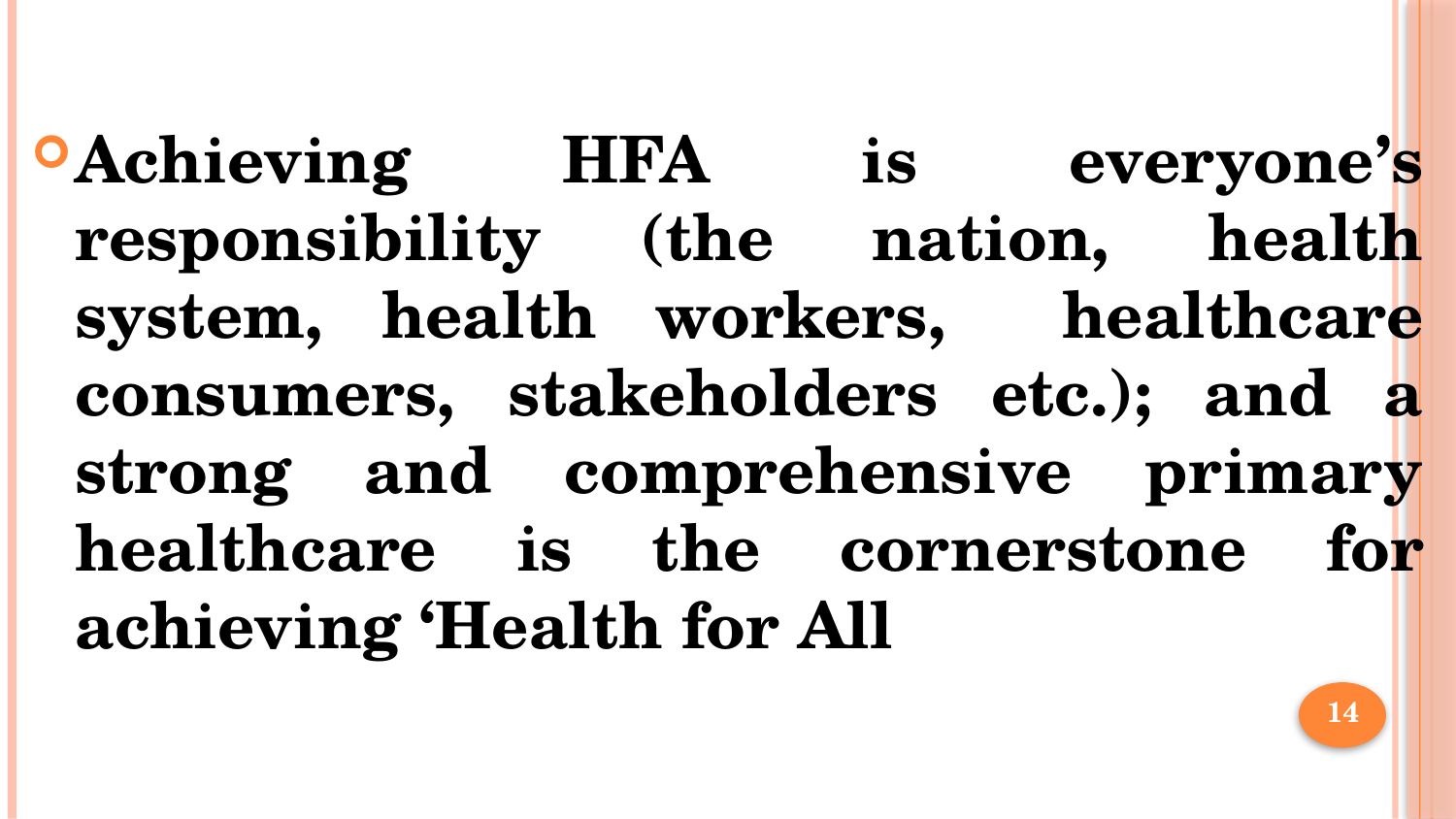

Achieving HFA is everyone’s responsibility (the nation, health system, health workers,  healthcare consumers, stakeholders etc.); and a strong and comprehensive primary healthcare is the cornerstone for achieving ‘Health for All
14